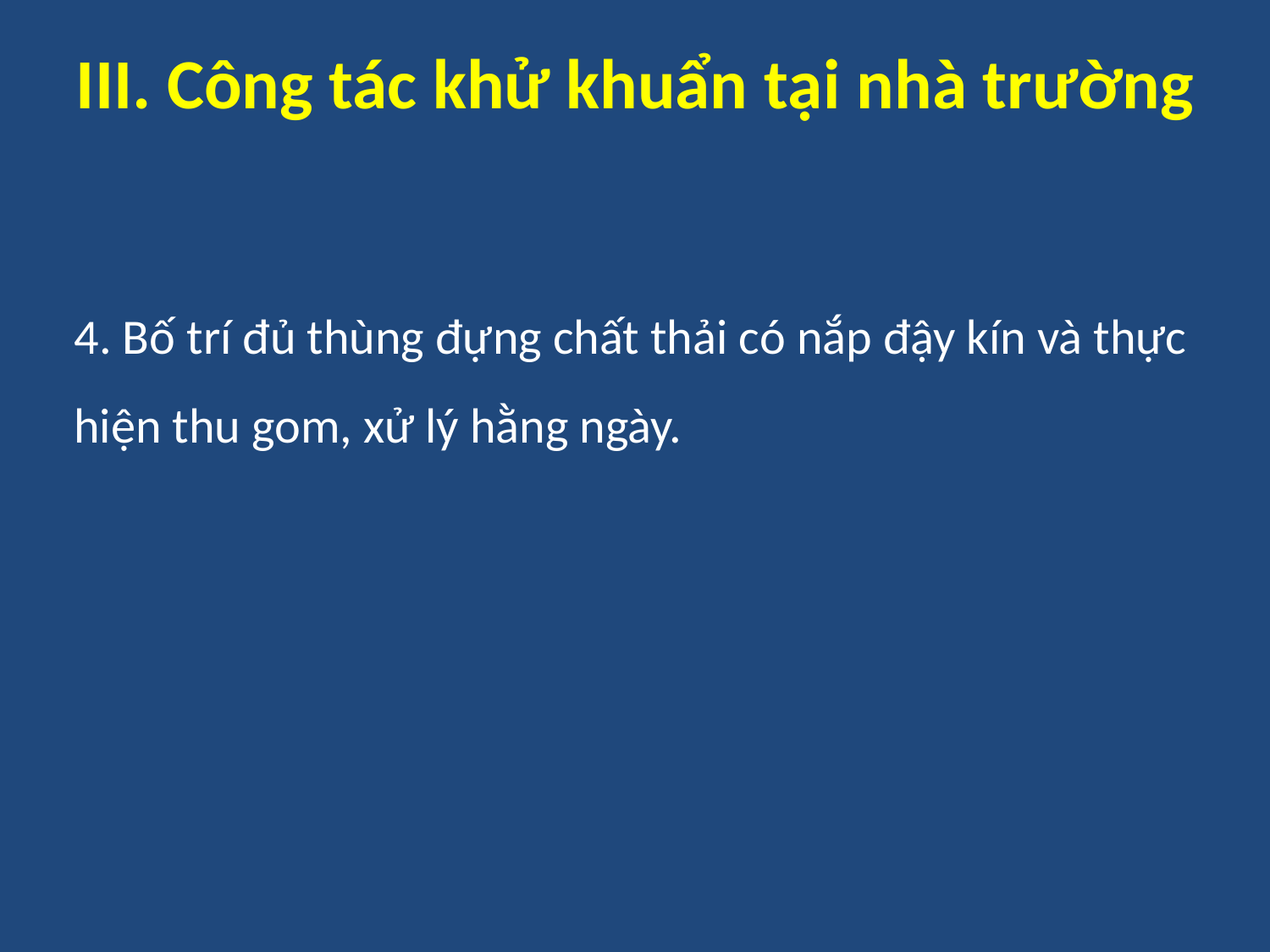

# III. Công tác khử khuẩn tại nhà trường
4. Bố trí đủ thùng đựng chất thải có nắp đậy kín và thực hiện thu gom, xử lý hằng ngày.